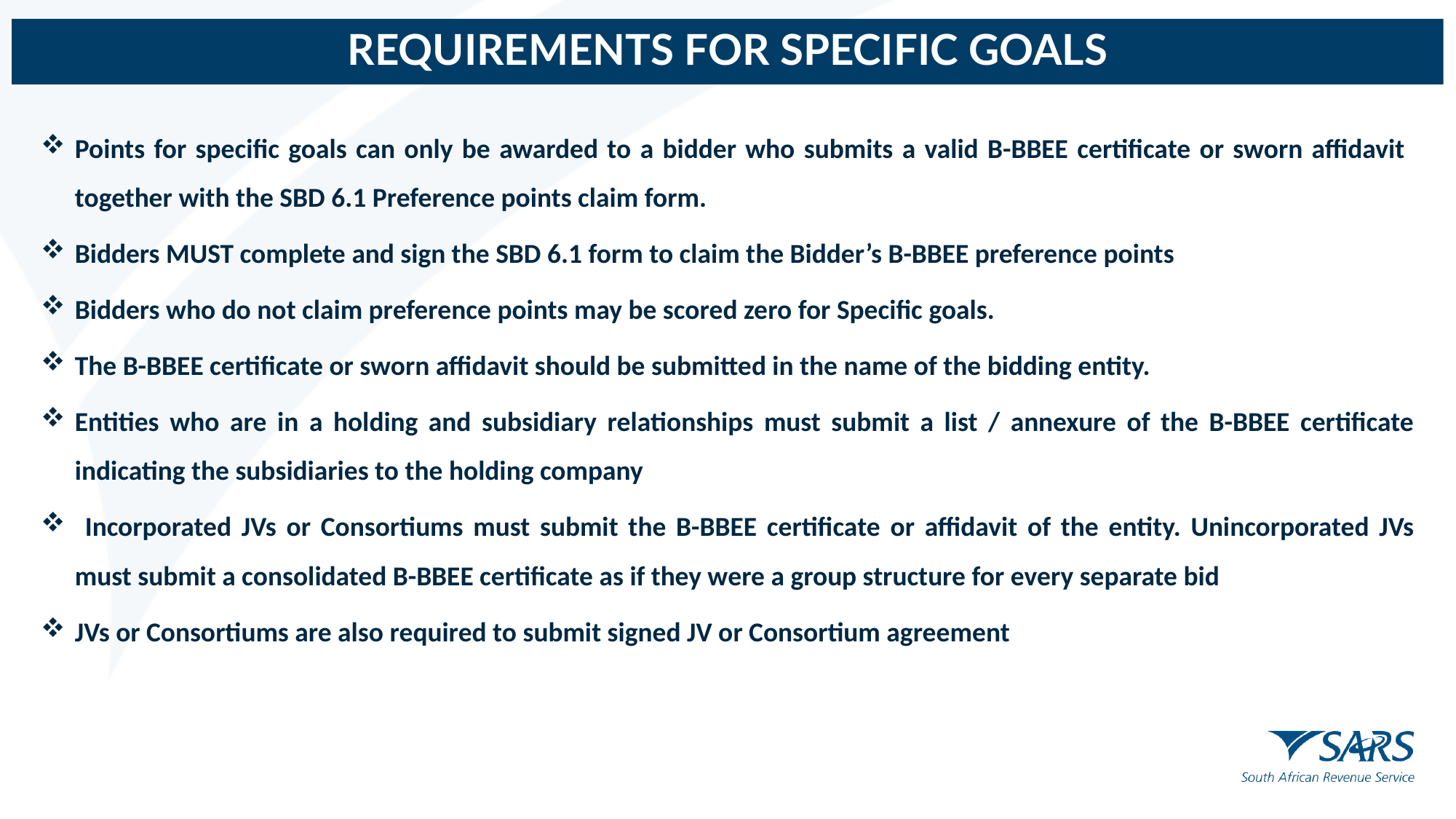

# REQUIREMENTS FOR SPECIFIC GOALS
Points for specific goals can only be awarded to a bidder who submits a valid B-BBEE certificate or sworn affidavit  together with the SBD 6.1 Preference points claim form.
Bidders MUST complete and sign the SBD 6.1 form to claim the Bidder’s B-BBEE preference points
Bidders who do not claim preference points may be scored zero for Specific goals.
The B-BBEE certificate or sworn affidavit should be submitted in the name of the bidding entity.
Entities who are in a holding and subsidiary relationships must submit a list / annexure of the B-BBEE certificate indicating the subsidiaries to the holding company
 Incorporated JVs or Consortiums must submit the B-BBEE certificate or affidavit of the entity. Unincorporated JVs must submit a consolidated B-BBEE certificate as if they were a group structure for every separate bid
JVs or Consortiums are also required to submit signed JV or Consortium agreement